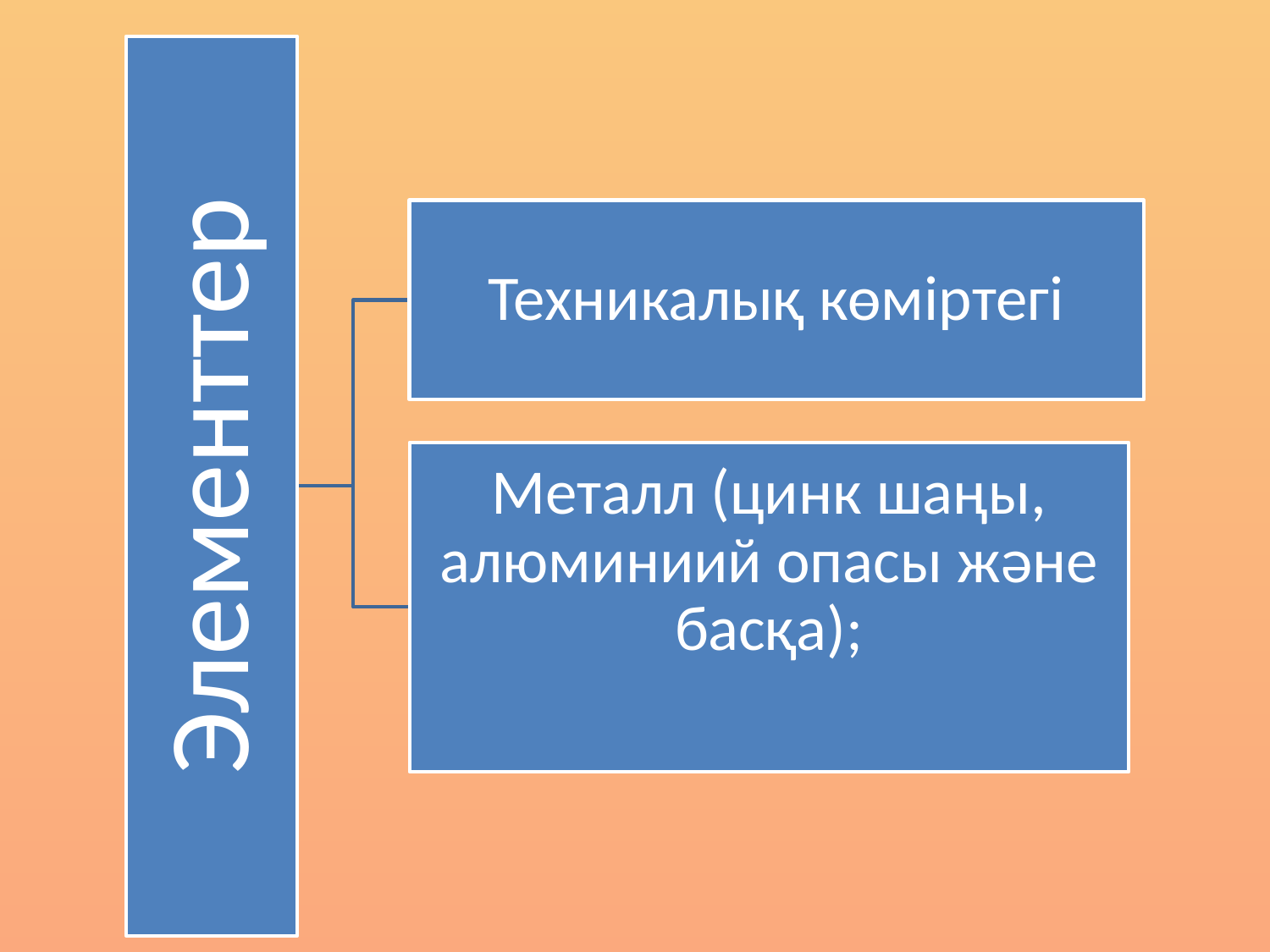

Элементтер
Техникалық көміртегі
Металл (цинк шаңы, алюминиий опасы және басқа);